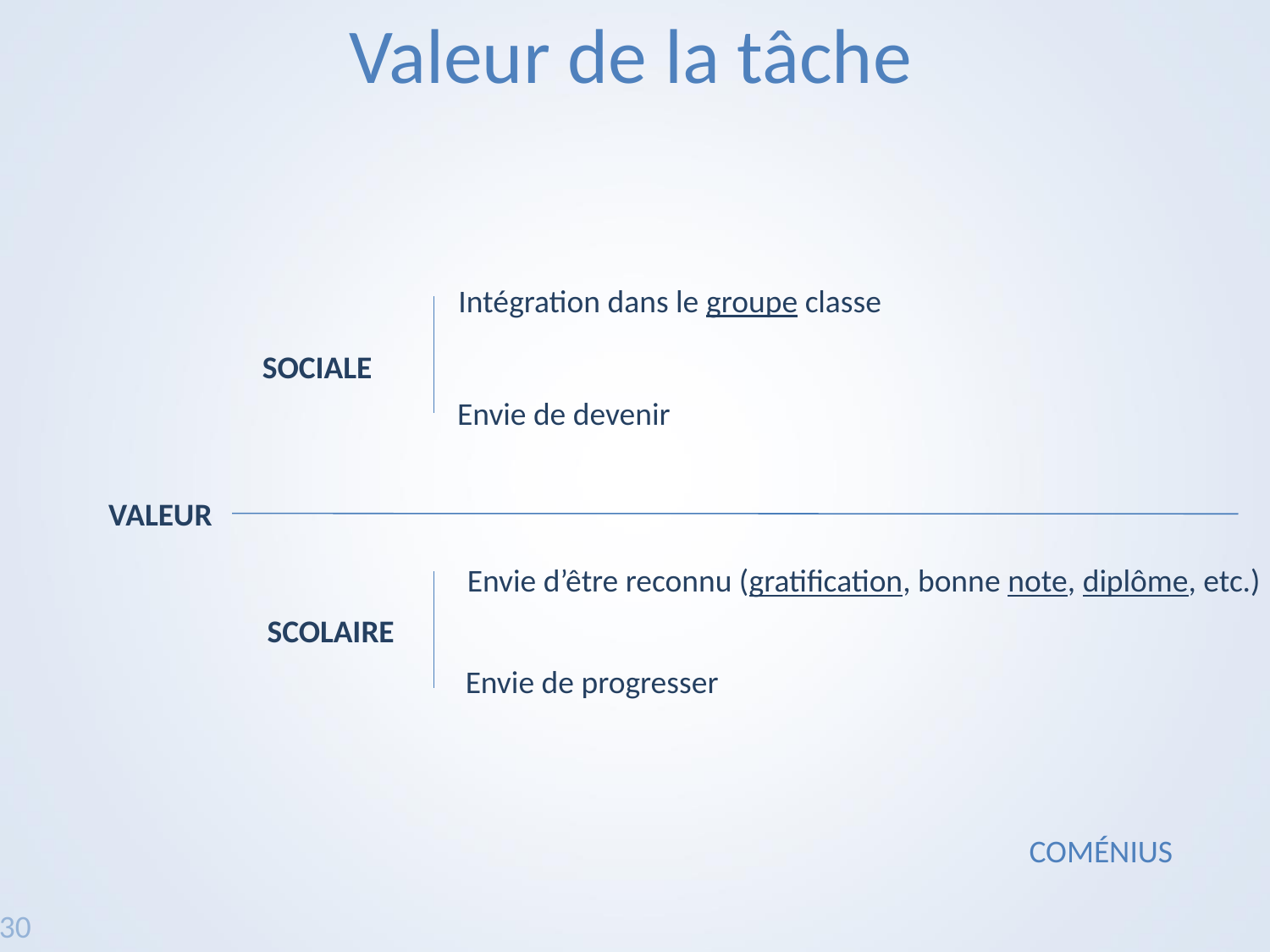

Valeur de la tâche
Intégration dans le groupe classe
SOCIALE
Envie de devenir
VALEUR
Envie d’être reconnu (gratification, bonne note, diplôme, etc.)
SCOLAIRE
Envie de progresser
COMÉNIUS
17/30